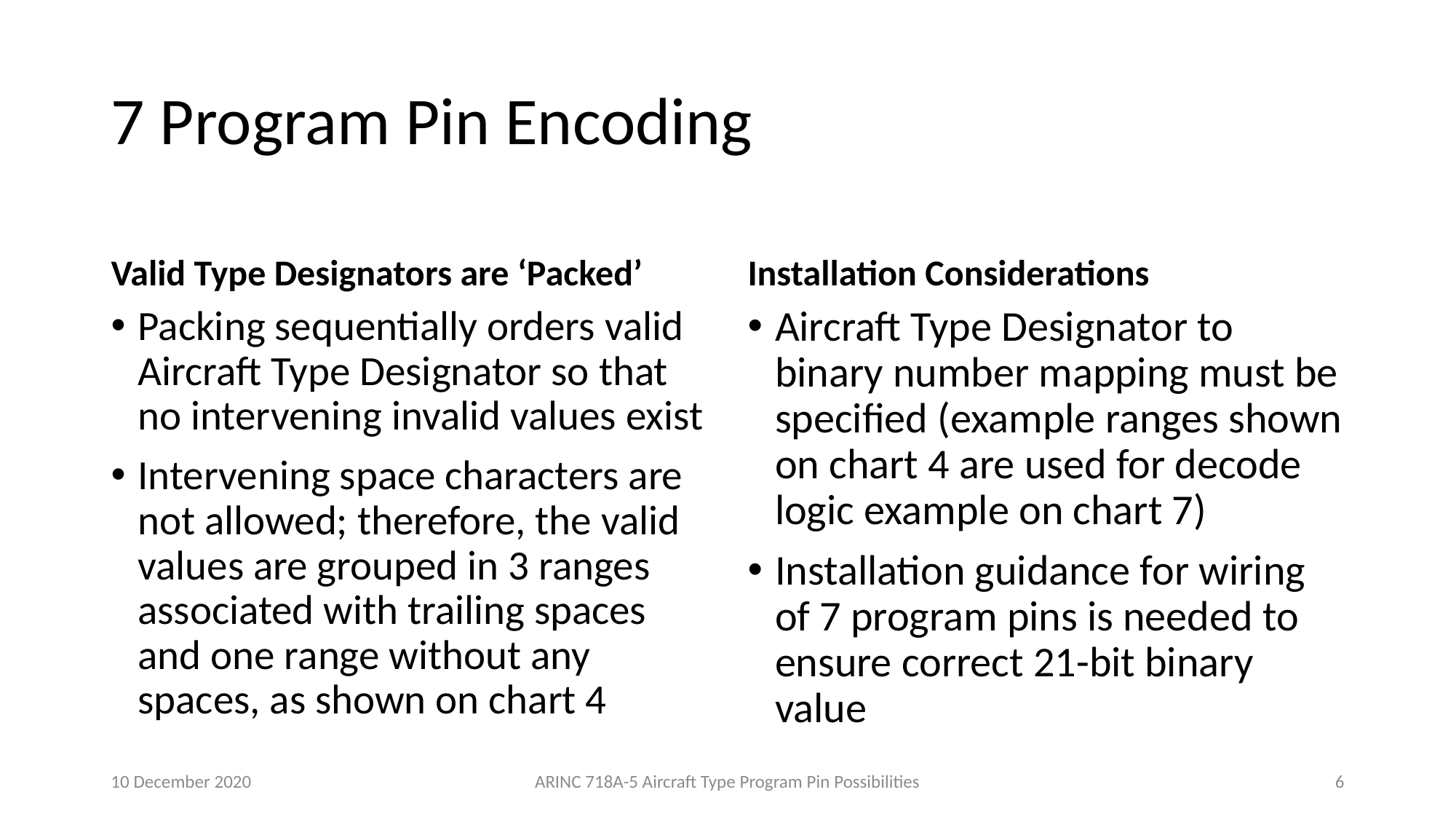

# 7 Program Pin Encoding
Valid Type Designators are ‘Packed’
Installation Considerations
Packing sequentially orders valid Aircraft Type Designator so that no intervening invalid values exist
Intervening space characters are not allowed; therefore, the valid values are grouped in 3 ranges associated with trailing spaces and one range without any spaces, as shown on chart 4
Aircraft Type Designator to binary number mapping must be specified (example ranges shown on chart 4 are used for decode logic example on chart 7)
Installation guidance for wiring of 7 program pins is needed to ensure correct 21-bit binary value
10 December 2020
ARINC 718A-5 Aircraft Type Program Pin Possibilities
6